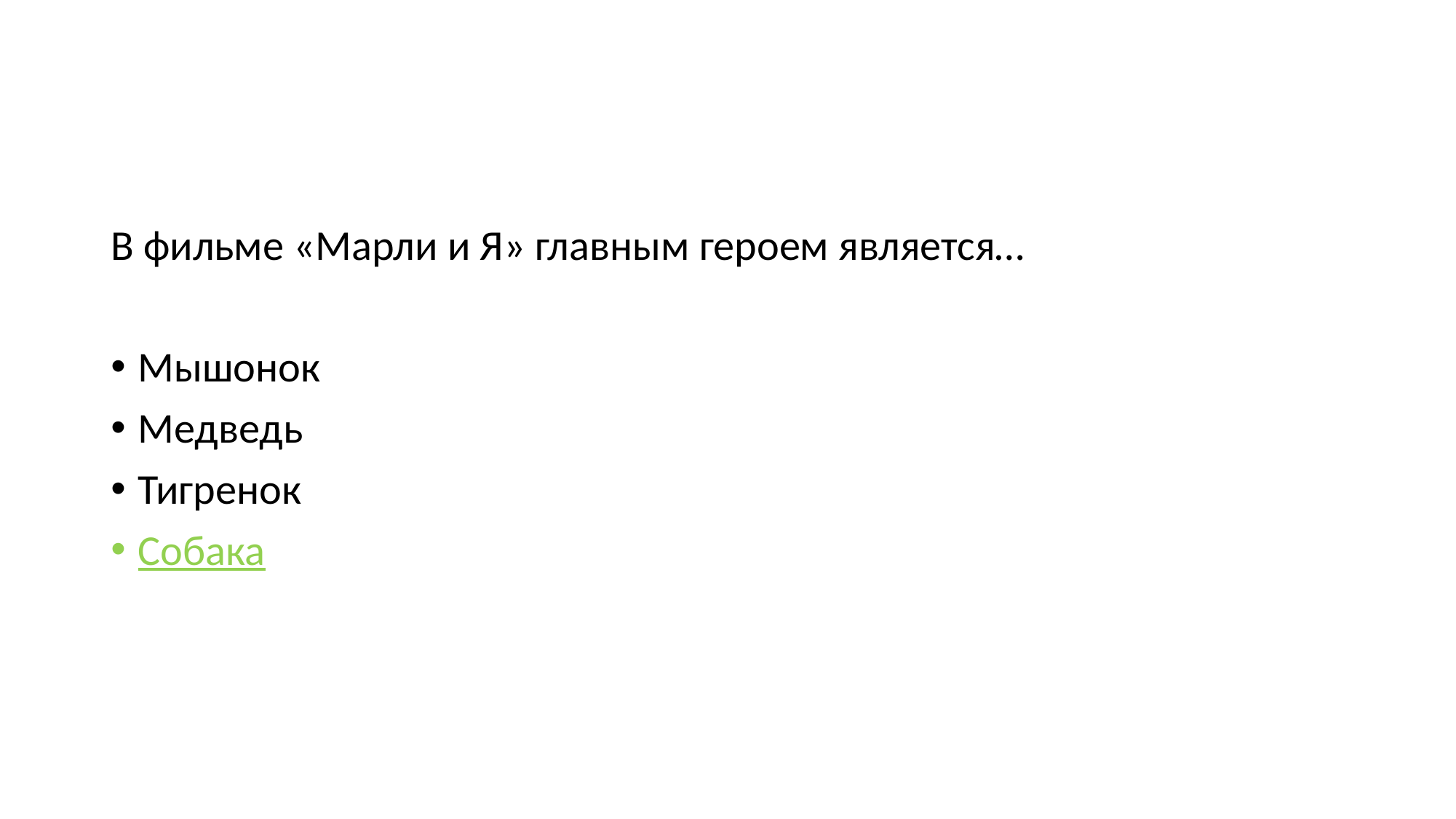

В фильме «Марли и Я» главным героем является…

Мышонок
Медведь
Тигренок
Собака